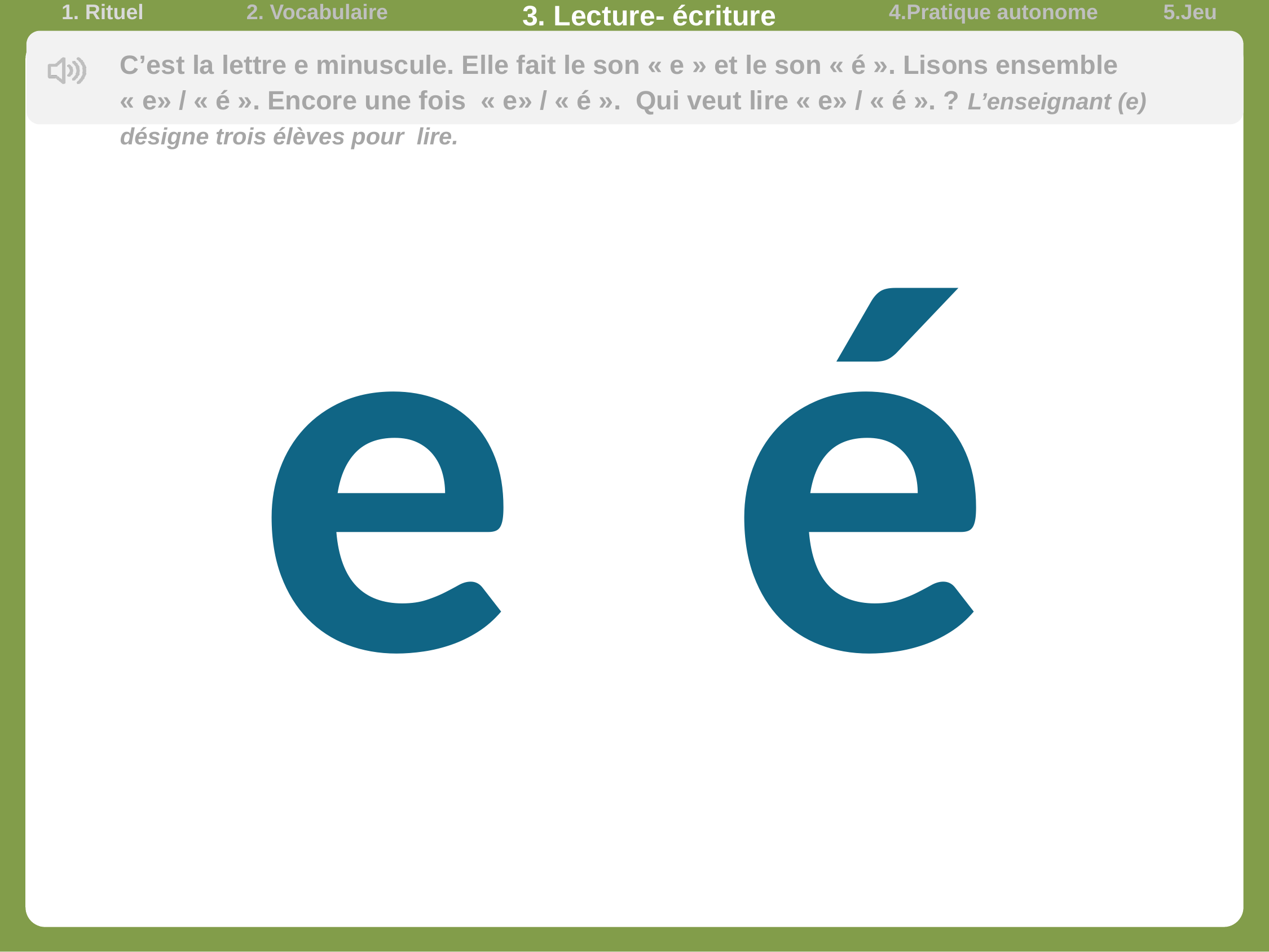

| 1. Rituel | 2. Vocabulaire | 3. Lecture- écriture | 4.Pratique autonome | 5.Jeu |
| --- | --- | --- | --- | --- |

C’est la lettre e minuscule. Elle fait le son « e » et le son « é ». Lisons ensemble « e» / « é ». Encore une fois  « e» / « é ».  Qui veut lire « e» / « é ». ? L’enseignant (e) désigne trois élèves pour  lire.

e
é